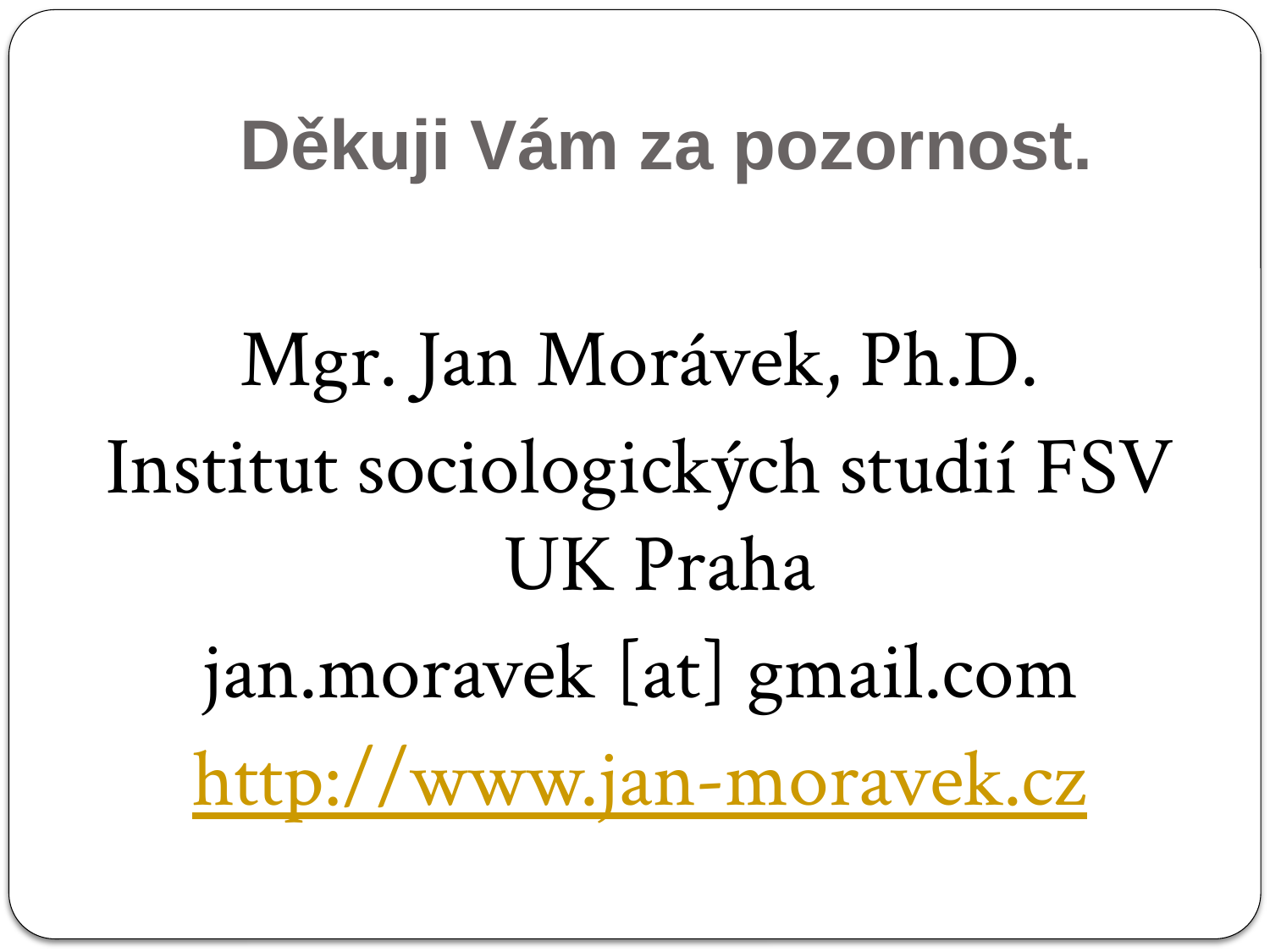

# Děkuji Vám za pozornost.

Mgr. Jan Morávek, Ph.D.
Institut sociologických studií FSV UK Praha
jan.moravek [at] gmail.com
http://www.jan-moravek.cz